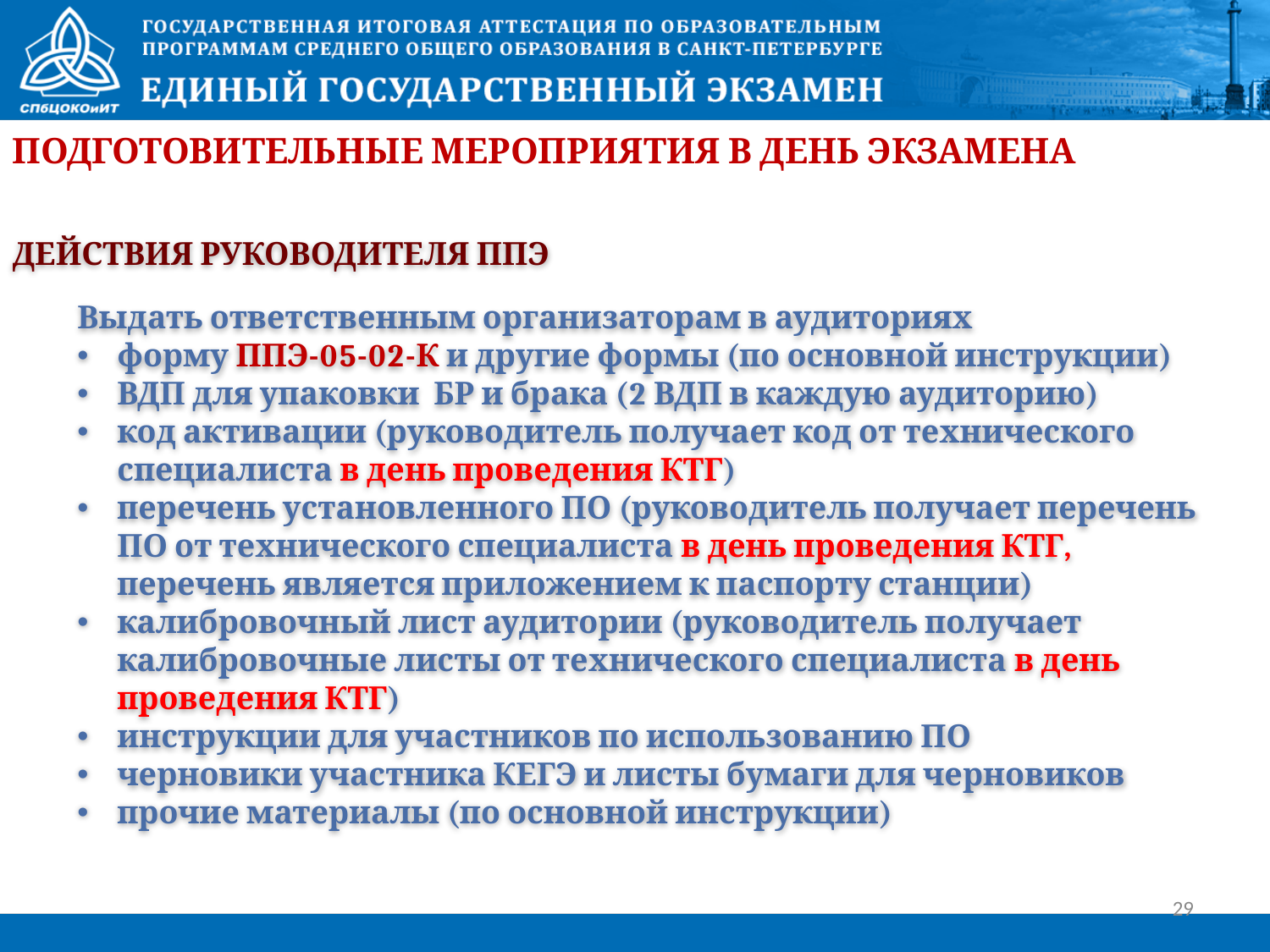

Подготовительные мероприятия в день экзамена
Действия руководителя ППЭ
Выдать ответственным организаторам в аудиториях
форму ППЭ-05-02-К и другие формы (по основной инструкции)
ВДП для упаковки  БР и брака (2 ВДП в каждую аудиторию)
код активации (руководитель получает код от технического специалиста в день проведения КТГ)
перечень установленного ПО (руководитель получает перечень ПО от технического специалиста в день проведения КТГ, перечень является приложением к паспорту станции)
калибровочный лист аудитории (руководитель получает калибровочные листы от технического специалиста в день проведения КТГ)
инструкции для участников по использованию ПО
черновики участника КЕГЭ и листы бумаги для черновиков
прочие материалы (по основной инструкции)

29